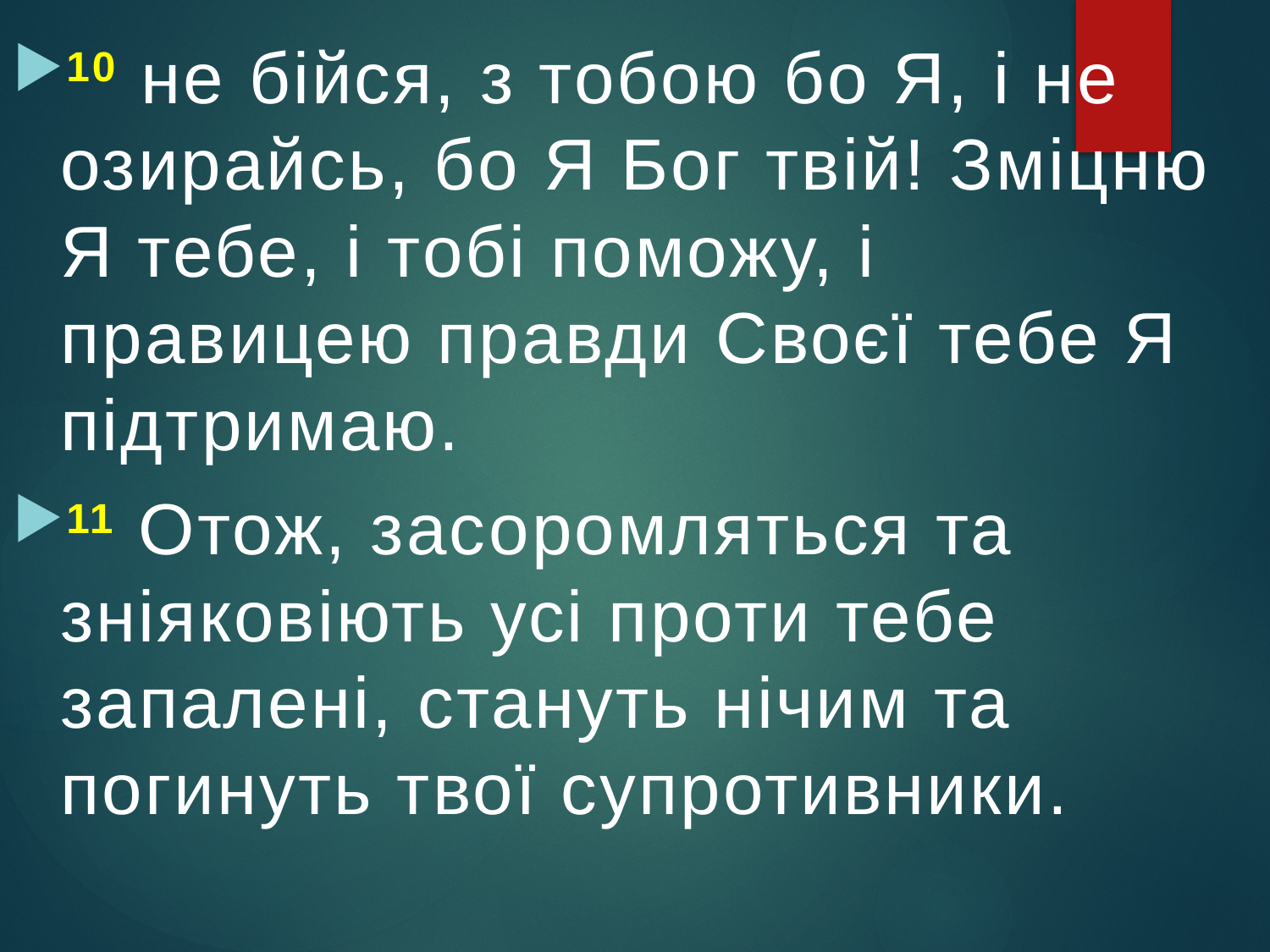

10 не бійся, з тобою бо Я, і не озирайсь, бо Я Бог твій! Зміцню Я тебе, і тобі поможу, і правицею правди Своєї тебе Я підтримаю.
11 Отож, засоромляться та зніяковіють усі проти тебе запалені, стануть нічим та погинуть твої супротивники.